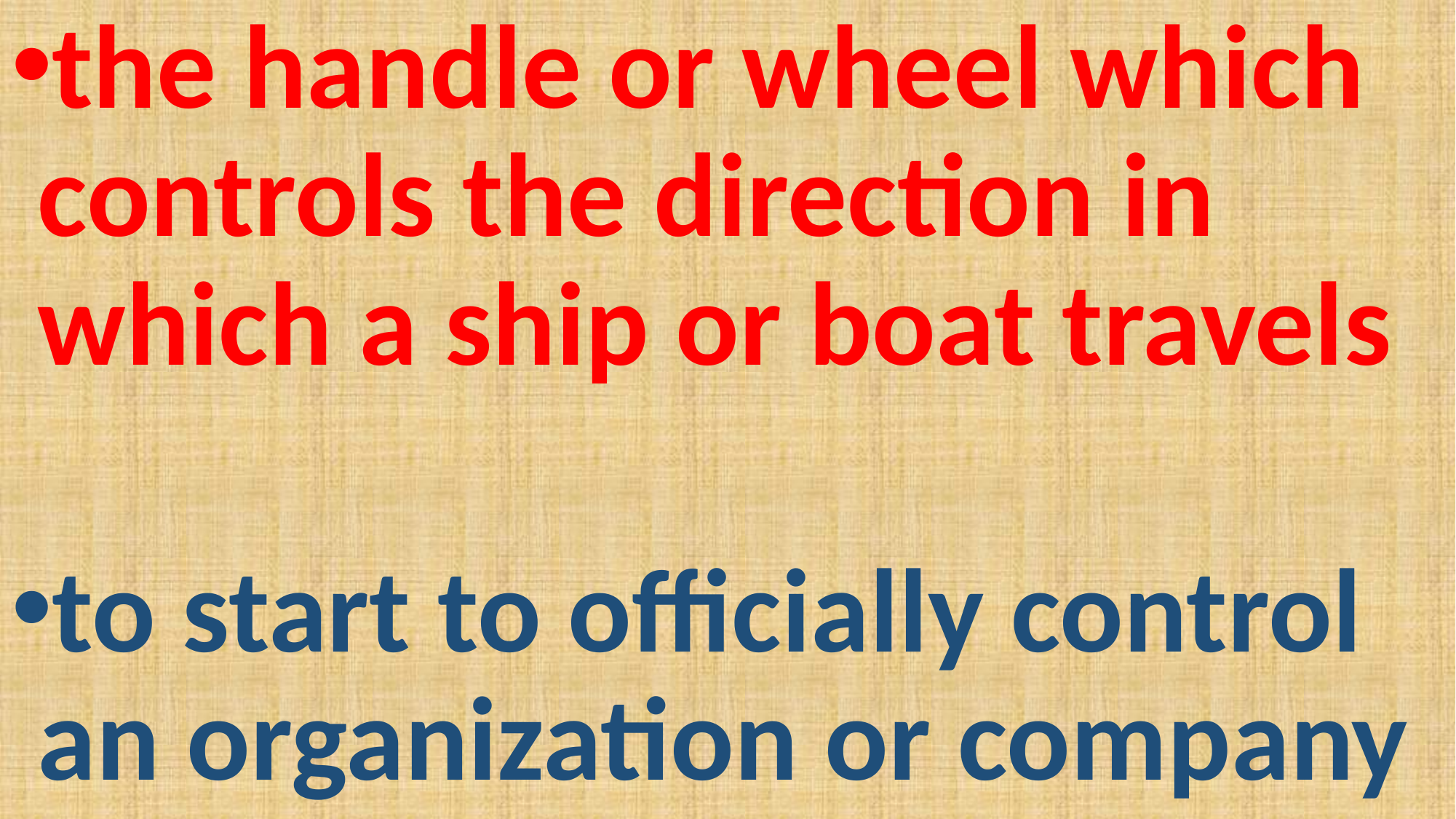

the handle or wheel which controls the direction in which a ship or boat travels

to start to officially control an organization or company

#